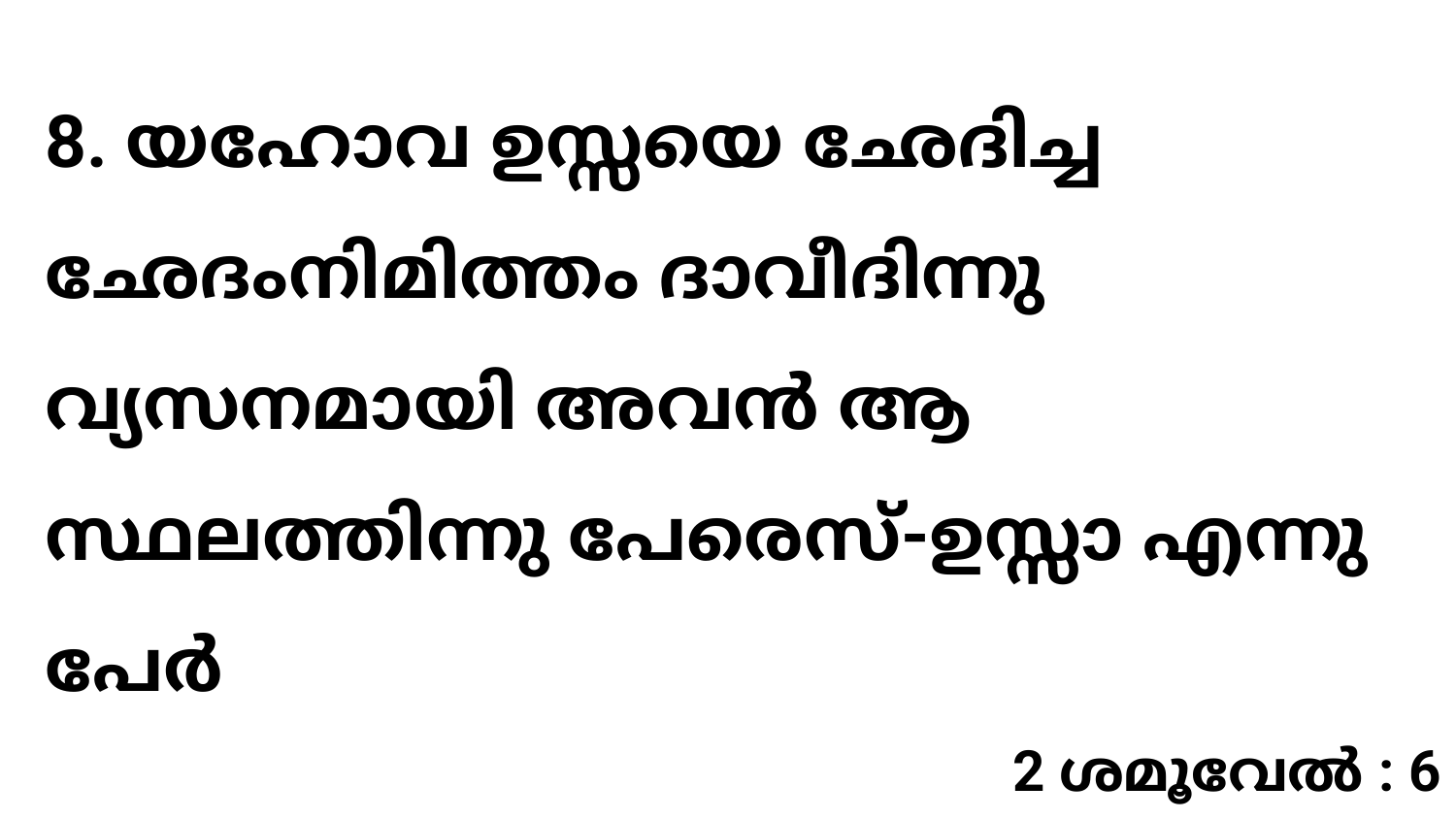

8. യഹോവ ഉസ്സയെ ഛേദിച്ച ഛേദംനിമിത്തം ദാവീദിന്നു വ്യസനമായി അവൻ ആ സ്ഥലത്തിന്നു പേരെസ്-ഉസ്സാ എന്നു പേർ
2 ശമൂവേൽ : 6